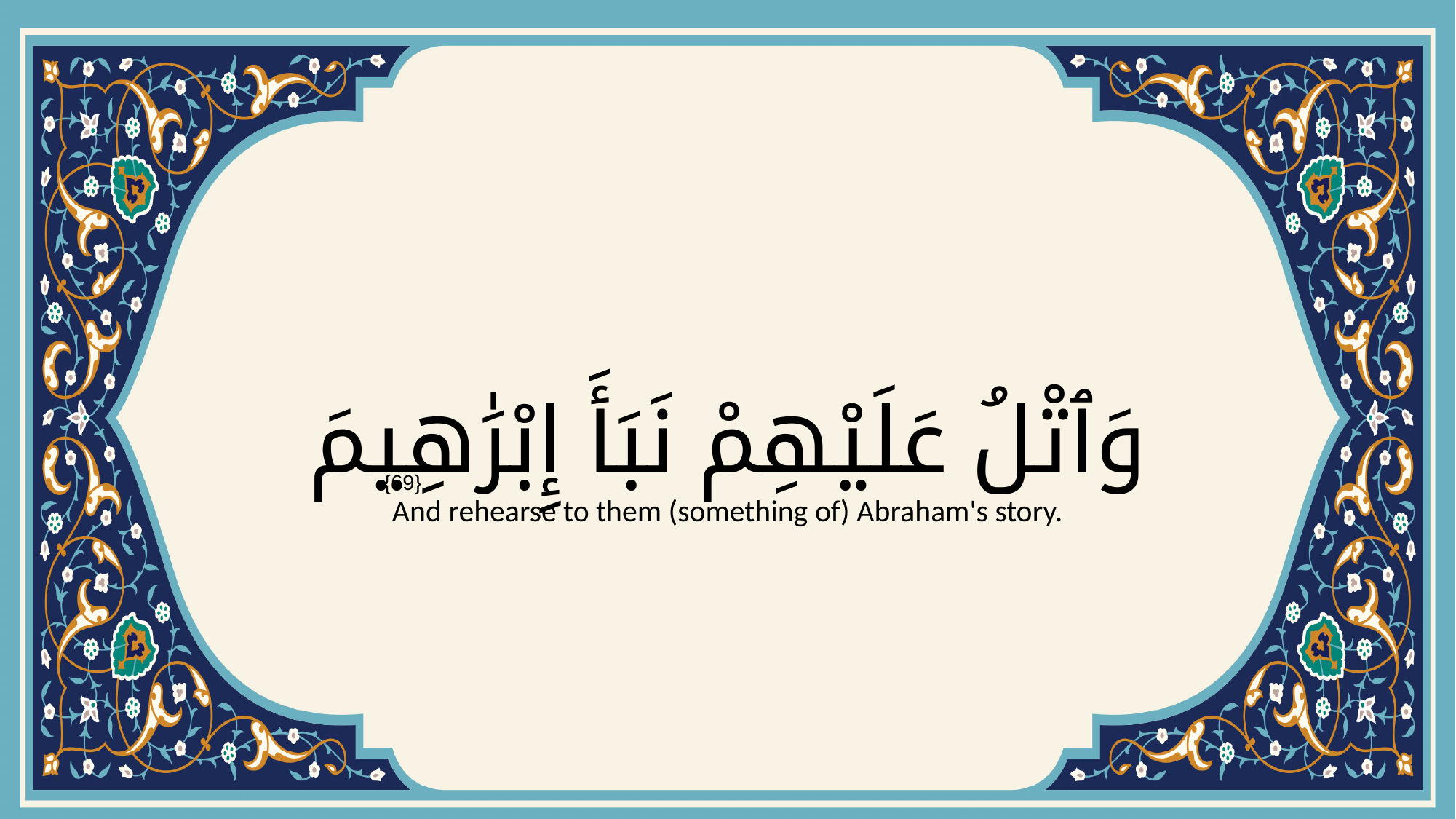

# وَٱتْلُ عَلَيْهِمْ نَبَأَ إِبْرَٰهِيمَ
{69}
And rehearse to them (something of) Abraham's story.